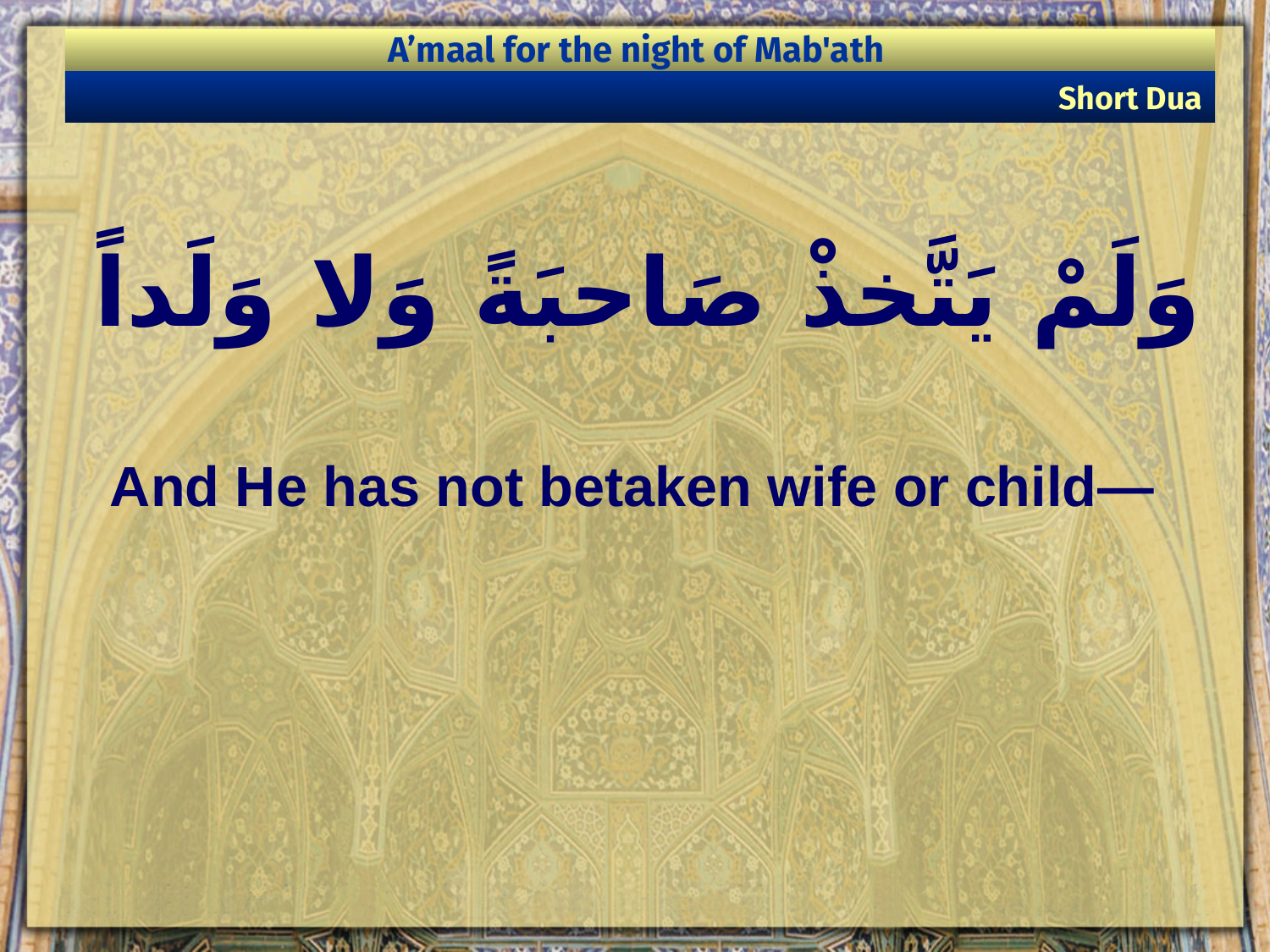

A’maal for the night of Mab'ath
Short Dua
# وَلَمْ يَتَّخذْ صَاحبَةً وَلا وَلَداً
And He has not betaken wife or child—